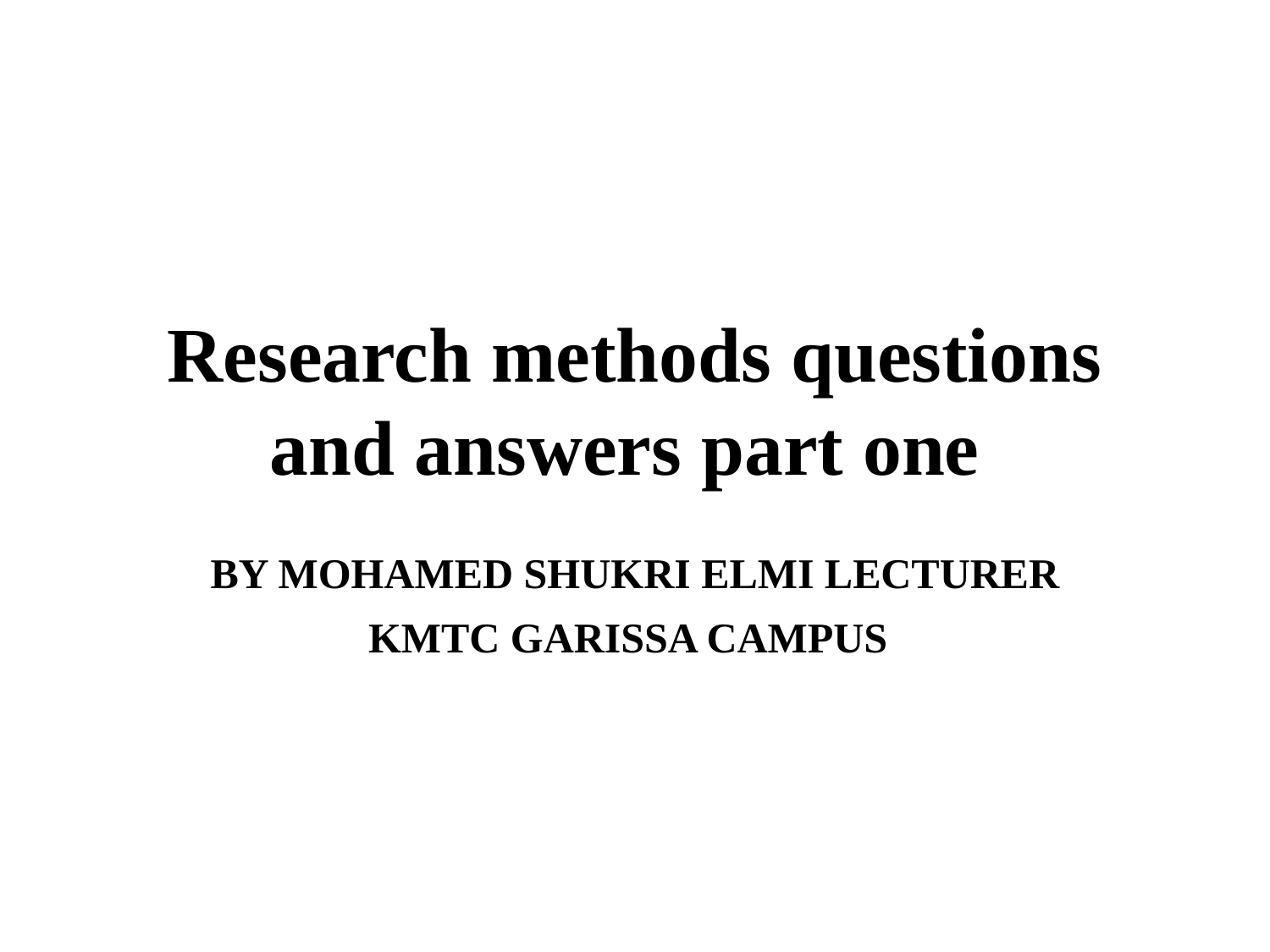

# Research methods questions and answers part one
BY MOHAMED SHUKRI ELMI LECTURER KMTC GARISSA CAMPUS